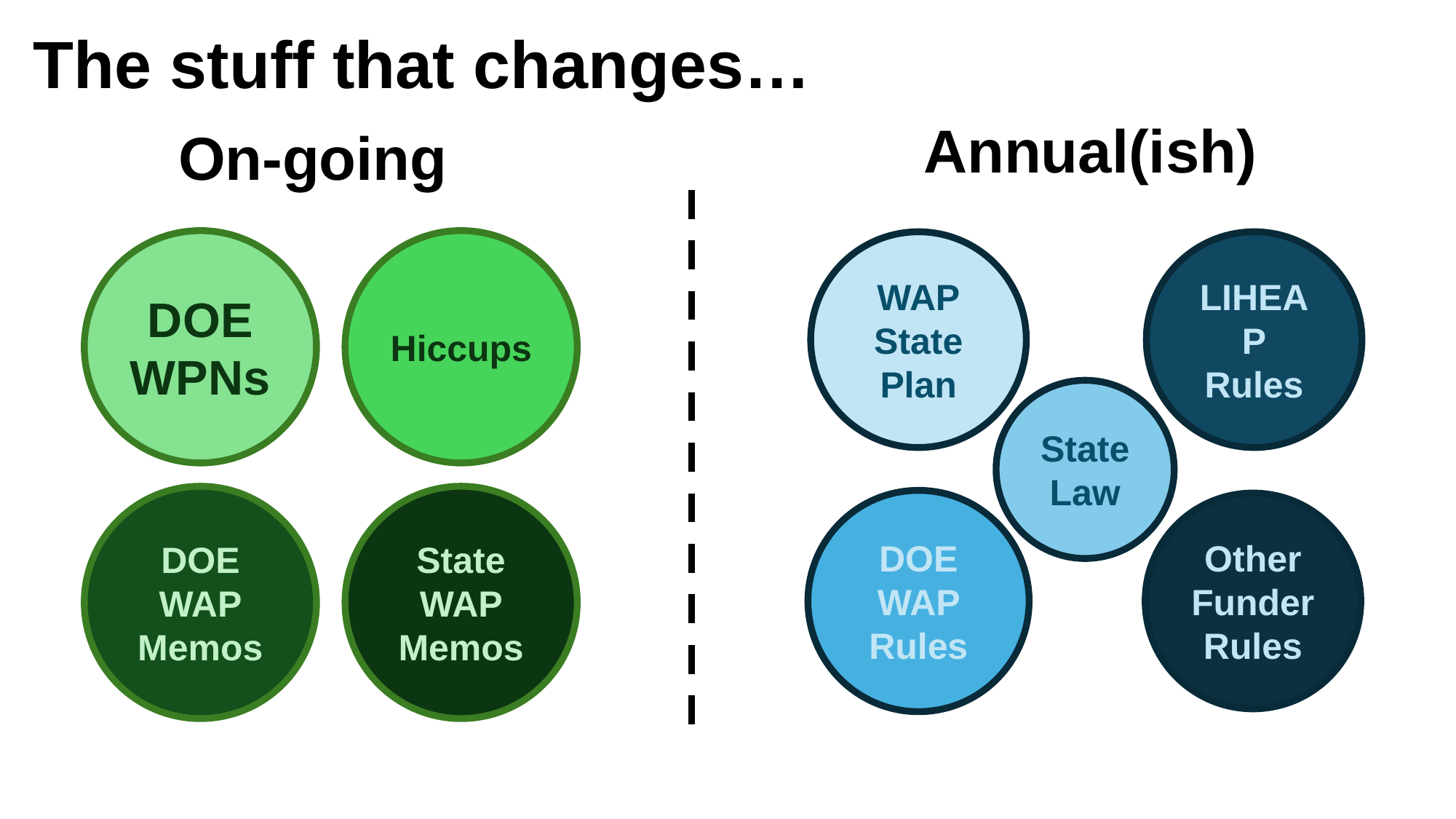

# The stuff that changes…
Annual(ish)
On-going
DOE
WPNs
Hiccups
WAP
State Plan
LIHEAP
Rules
State Law
DOE
WAP
Memos
State
WAP
Memos
DOE
WAP Rules
Other Funder
Rules